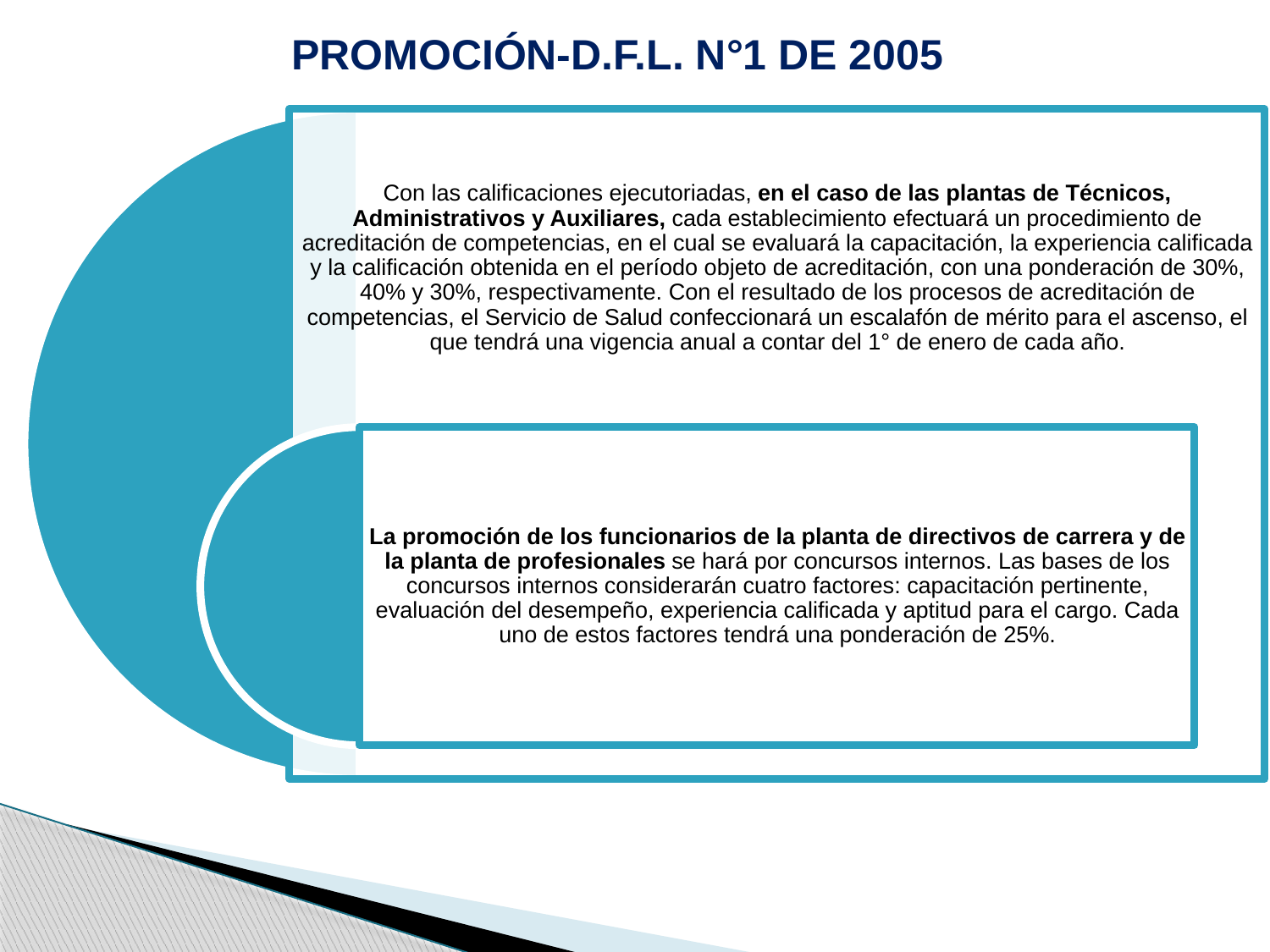

# PROMOCIÓN-D.F.L. N°1 DE 2005
Con las calificaciones ejecutoriadas, en el caso de las plantas de Técnicos, Administrativos y Auxiliares, cada establecimiento efectuará un procedimiento de acreditación de competencias, en el cual se evaluará la capacitación, la experiencia calificada y la calificación obtenida en el período objeto de acreditación, con una ponderación de 30%, 40% y 30%, respectivamente. Con el resultado de los procesos de acreditación de competencias, el Servicio de Salud confeccionará un escalafón de mérito para el ascenso, el que tendrá una vigencia anual a contar del 1° de enero de cada año.
La promoción de los funcionarios de la planta de directivos de carrera y de la planta de profesionales se hará por concursos internos. Las bases de los concursos internos considerarán cuatro factores: capacitación pertinente, evaluación del desempeño, experiencia calificada y aptitud para el cargo. Cada uno de estos factores tendrá una ponderación de 25%.